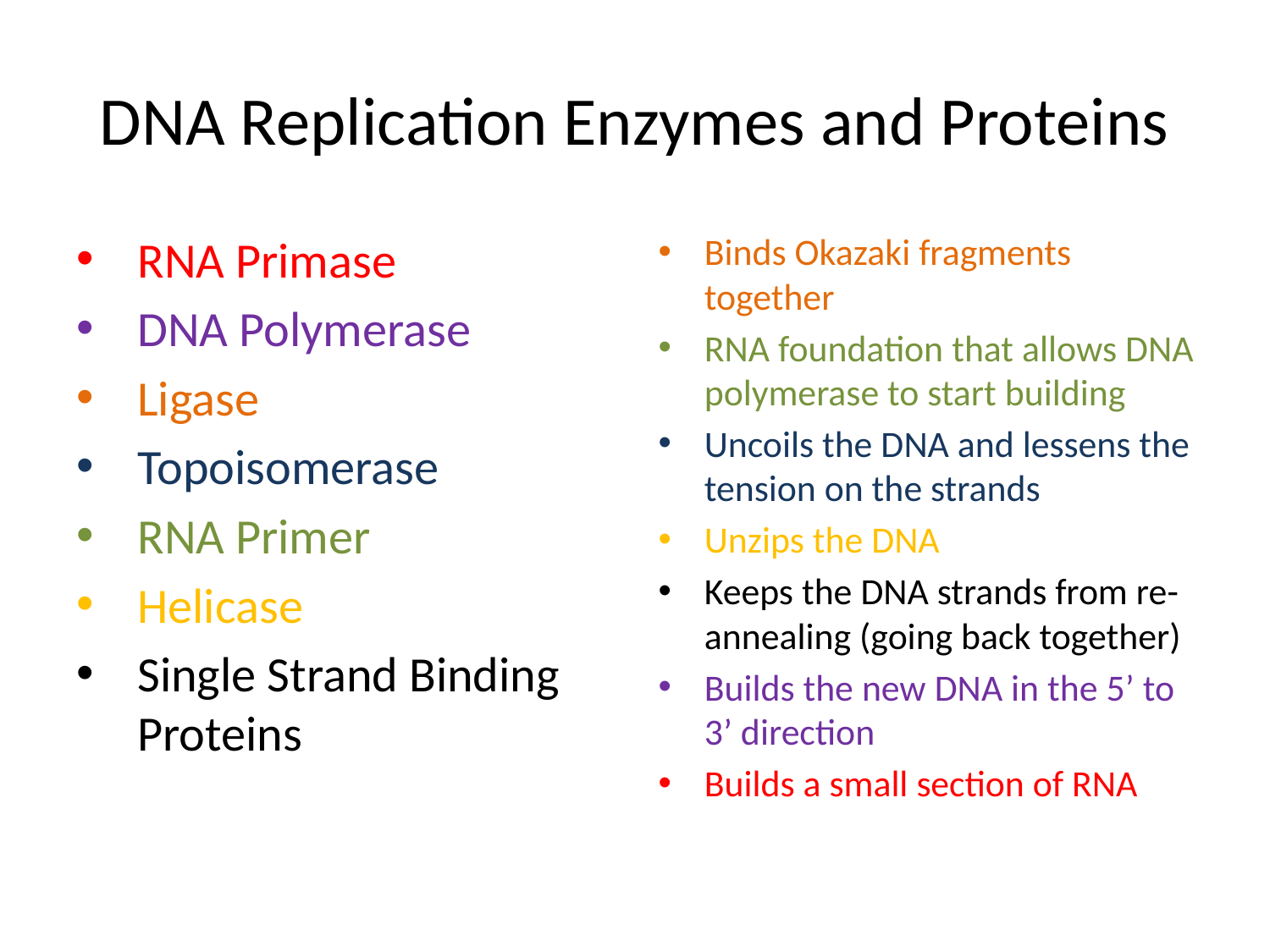

# DNA Replication Enzymes and Proteins
RNA Primase
DNA Polymerase
Ligase
Topoisomerase
RNA Primer
Helicase
Single Strand Binding Proteins
Binds Okazaki fragments together
RNA foundation that allows DNA polymerase to start building
Uncoils the DNA and lessens the tension on the strands
Unzips the DNA
Keeps the DNA strands from re-annealing (going back together)
Builds the new DNA in the 5’ to 3’ direction
Builds a small section of RNA